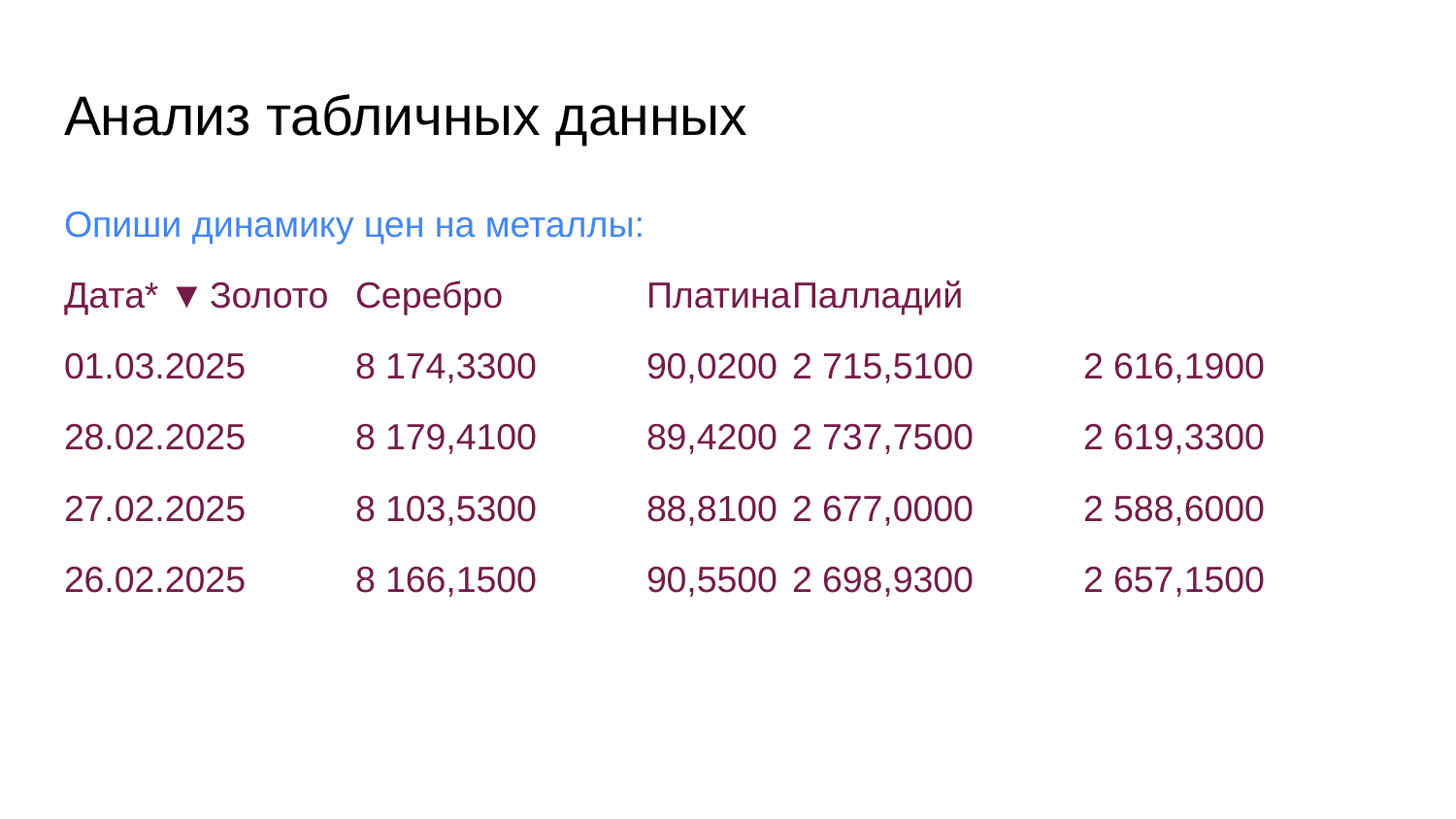

# Анализ табличных данных
Опиши динамику цен на металлы:
Дата* ▼	Золото	Серебро	Платина	Палладий
01.03.2025	8 174,3300	90,0200	2 715,5100	2 616,1900
28.02.2025	8 179,4100	89,4200	2 737,7500	2 619,3300
27.02.2025	8 103,5300	88,8100	2 677,0000	2 588,6000
26.02.2025	8 166,1500	90,5500	2 698,9300	2 657,1500